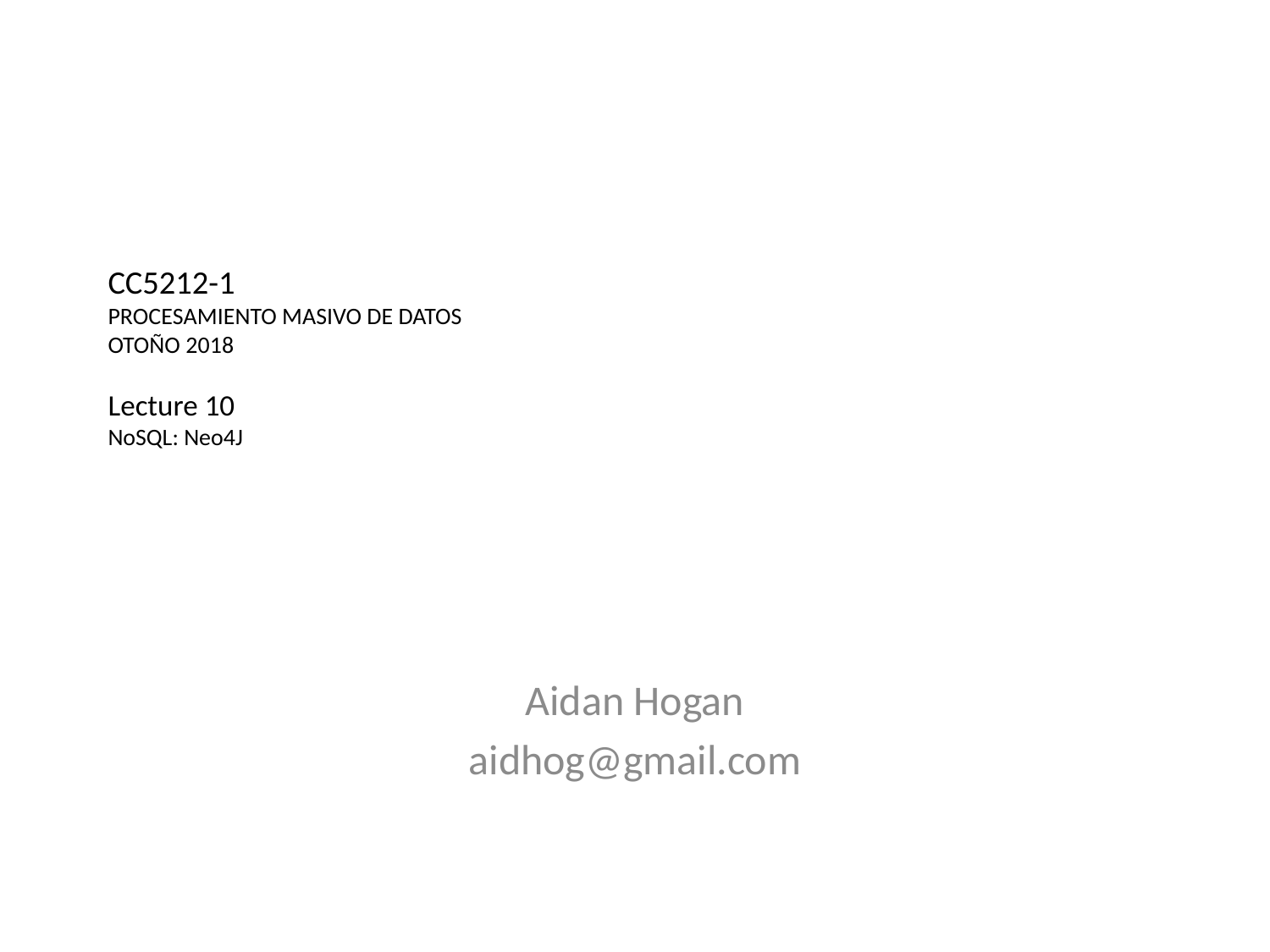

# CC5212-1 Procesamiento Masivo de Datos Otoño 2018 Lecture 10 NoSQL: Neo4J
Aidan Hogan
aidhog@gmail.com